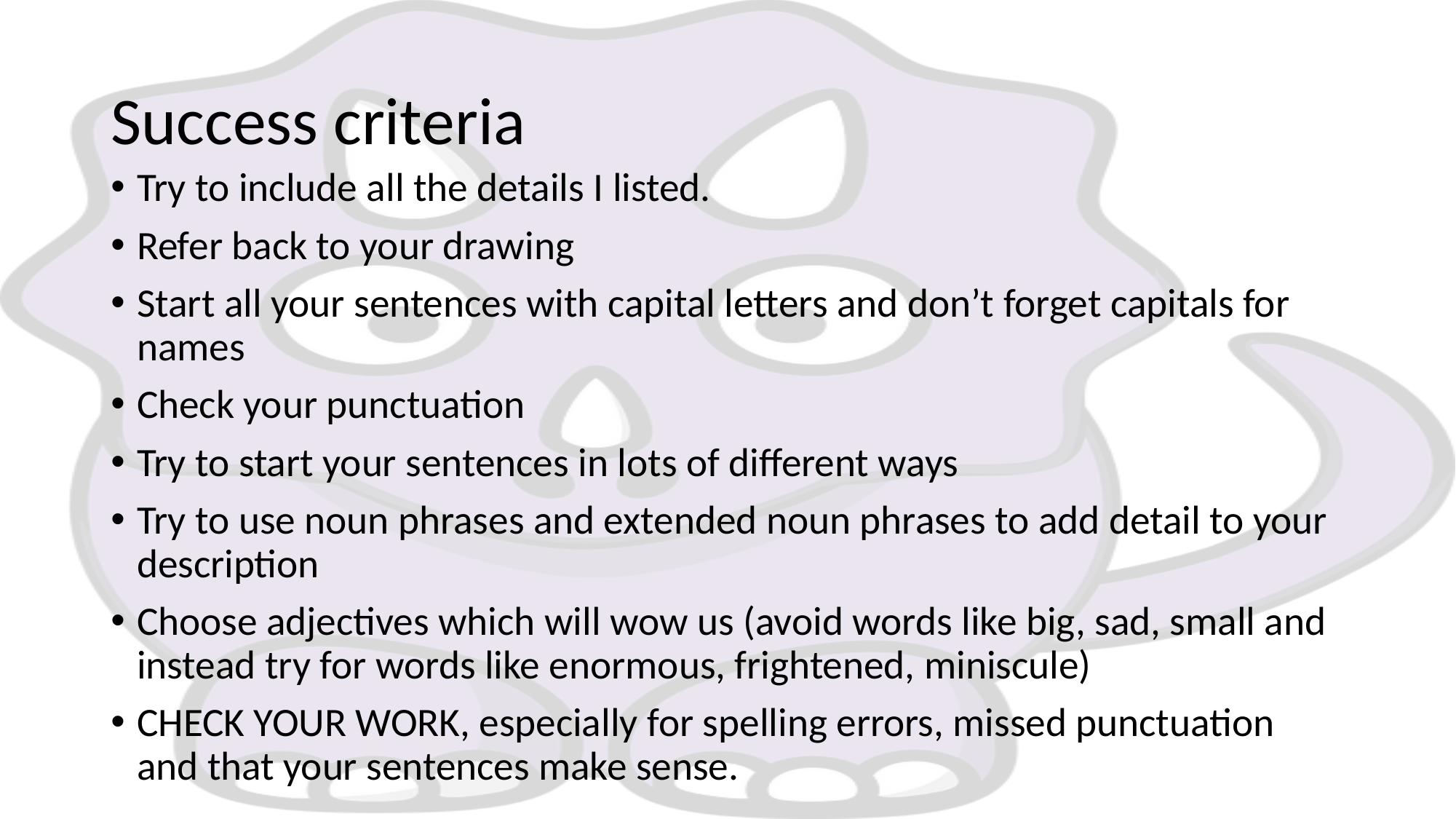

# Success criteria
Try to include all the details I listed.
Refer back to your drawing
Start all your sentences with capital letters and don’t forget capitals for names
Check your punctuation
Try to start your sentences in lots of different ways
Try to use noun phrases and extended noun phrases to add detail to your description
Choose adjectives which will wow us (avoid words like big, sad, small and instead try for words like enormous, frightened, miniscule)
CHECK YOUR WORK, especially for spelling errors, missed punctuation and that your sentences make sense.